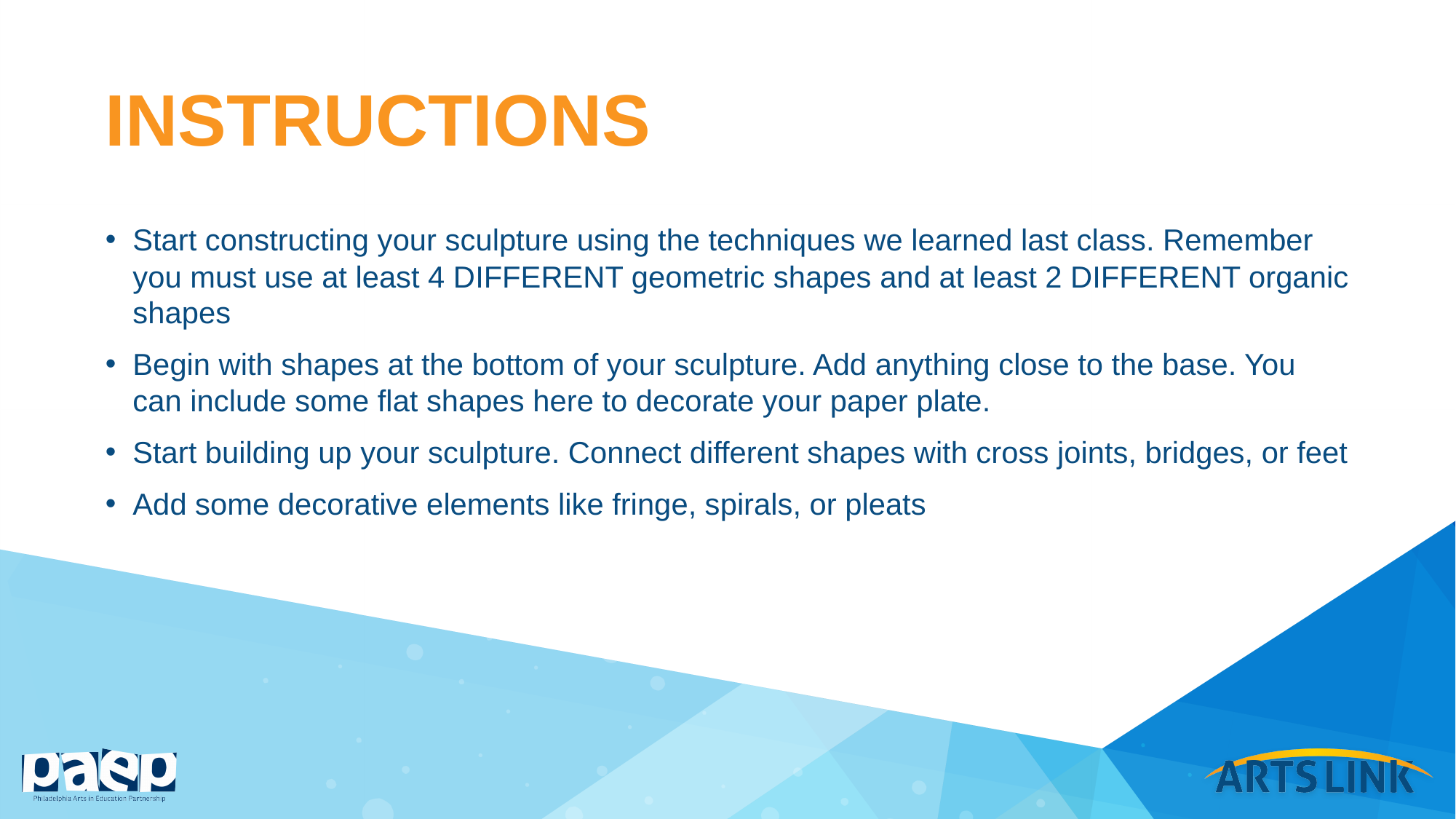

# instructions
Start constructing your sculpture using the techniques we learned last class. Remember you must use at least 4 DIFFERENT geometric shapes and at least 2 DIFFERENT organic shapes
Begin with shapes at the bottom of your sculpture. Add anything close to the base. You can include some flat shapes here to decorate your paper plate.
Start building up your sculpture. Connect different shapes with cross joints, bridges, or feet
Add some decorative elements like fringe, spirals, or pleats